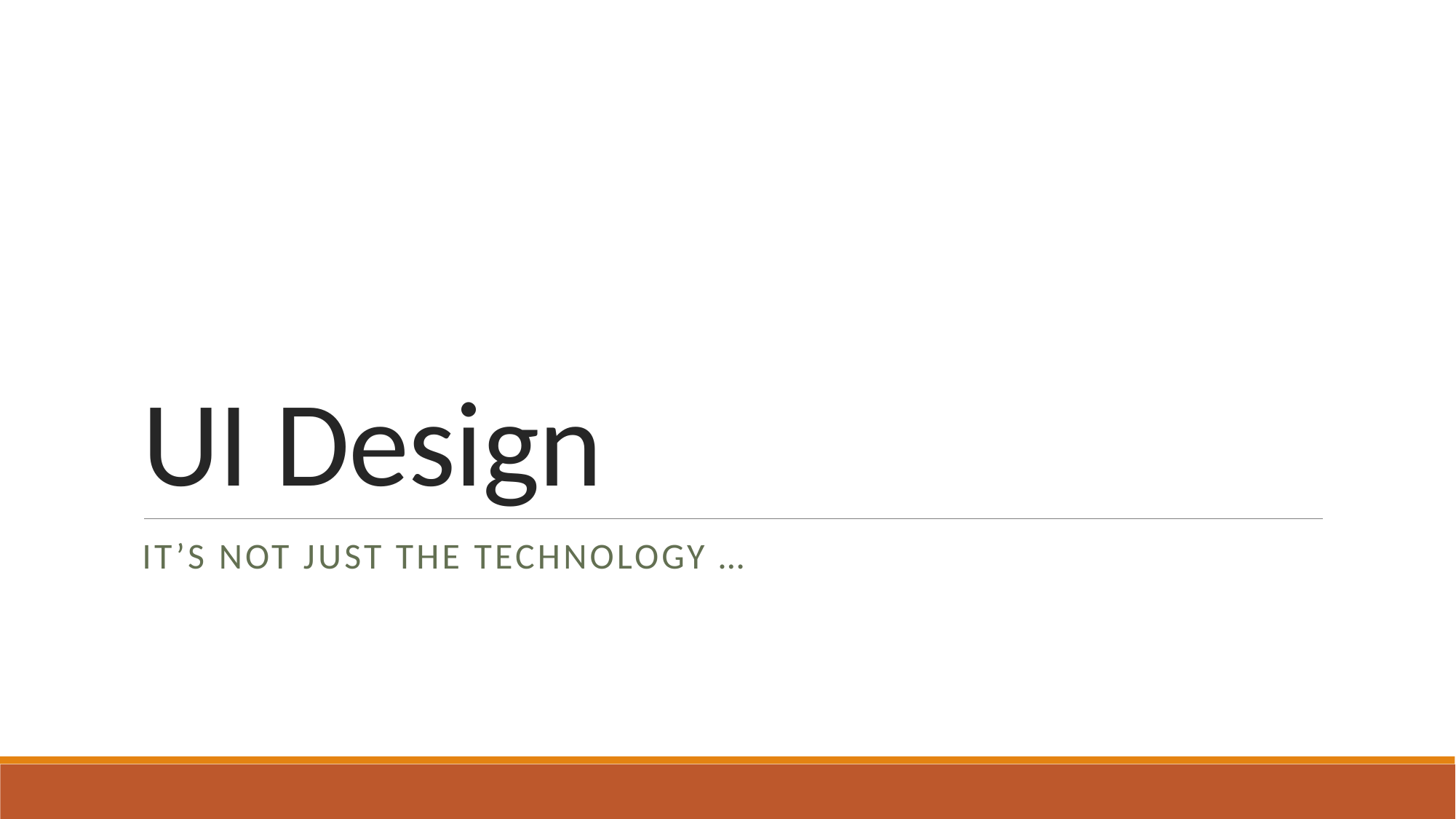

# UI Design
It’s not just the technology …